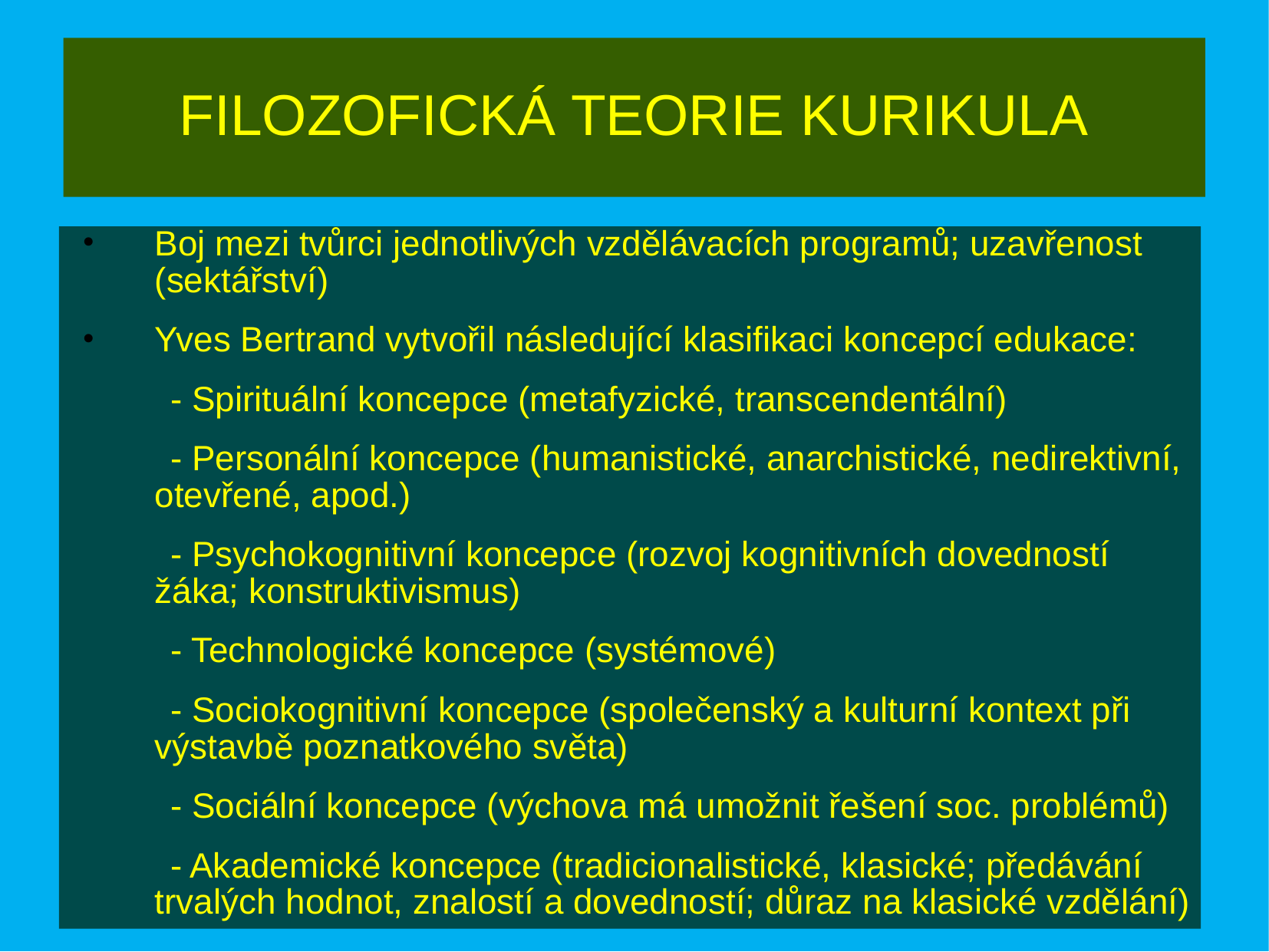

# FILOZOFICKÁ TEORIE KURIKULA
Boj mezi tvůrci jednotlivých vzdělávacích programů; uzavřenost (sektářství)
Yves Bertrand vytvořil následující klasifikaci koncepcí edukace:
         - Spirituální koncepce (metafyzické, transcendentální)
         - Personální koncepce (humanistické, anarchistické, nedirektivní, otevřené, apod.)
         - Psychokognitivní koncepce (rozvoj kognitivních dovedností žáka; konstruktivismus)
         - Technologické koncepce (systémové)
         - Sociokognitivní koncepce (společenský a kulturní kontext při výstavbě poznatkového světa)
         - Sociální koncepce (výchova má umožnit řešení soc. problémů)
         - Akademické koncepce (tradicionalistické, klasické; předávání trvalých hodnot, znalostí a dovedností; důraz na klasické vzdělání)